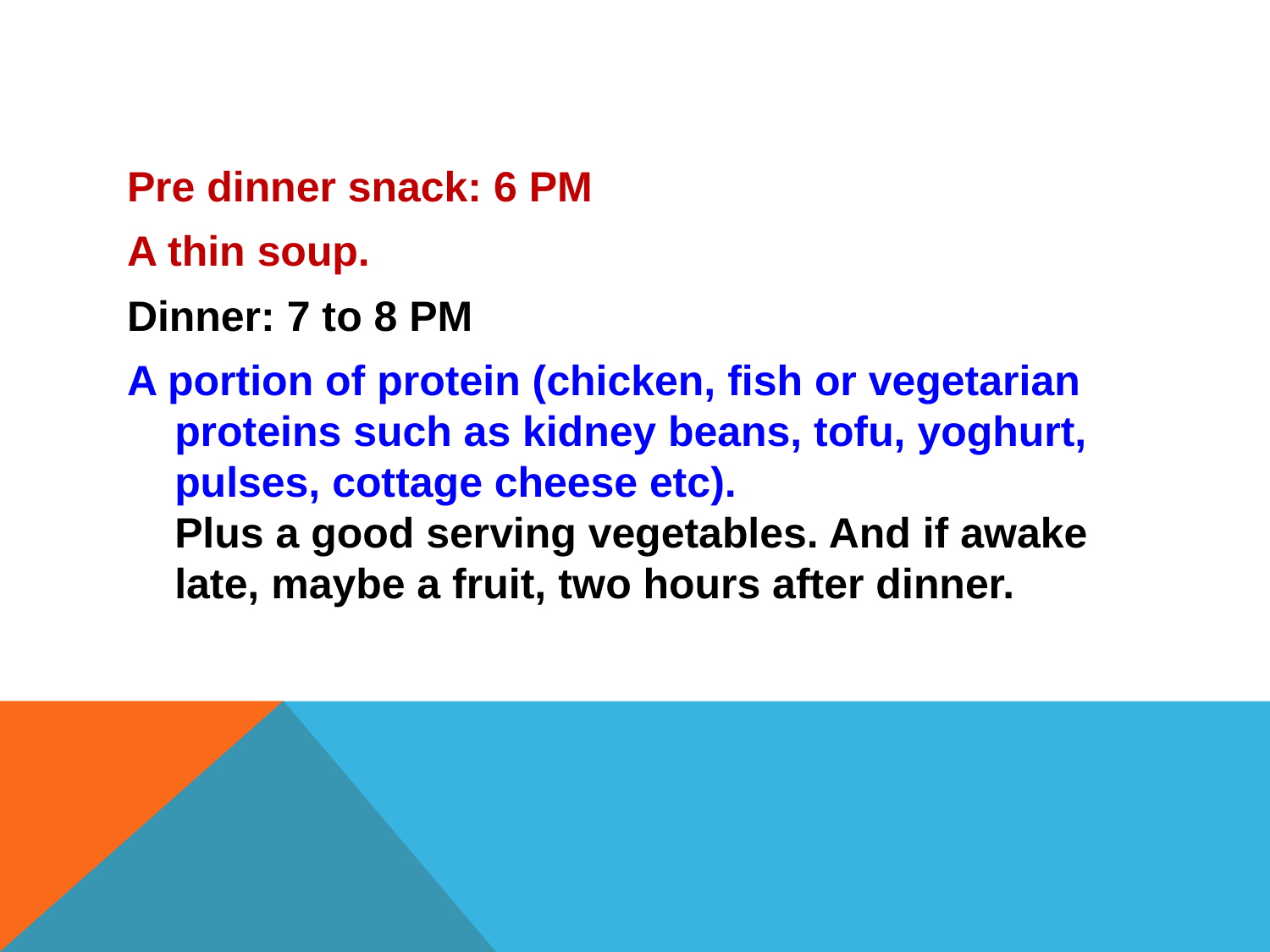

#
Pre dinner snack: 6 PM
A thin soup.
Dinner: 7 to 8 PM
A portion of protein (chicken, fish or vegetarian proteins such as kidney beans, tofu, yoghurt, pulses, cottage cheese etc).
Plus a good serving vegetables. And if awake late, maybe a fruit, two hours after dinner.